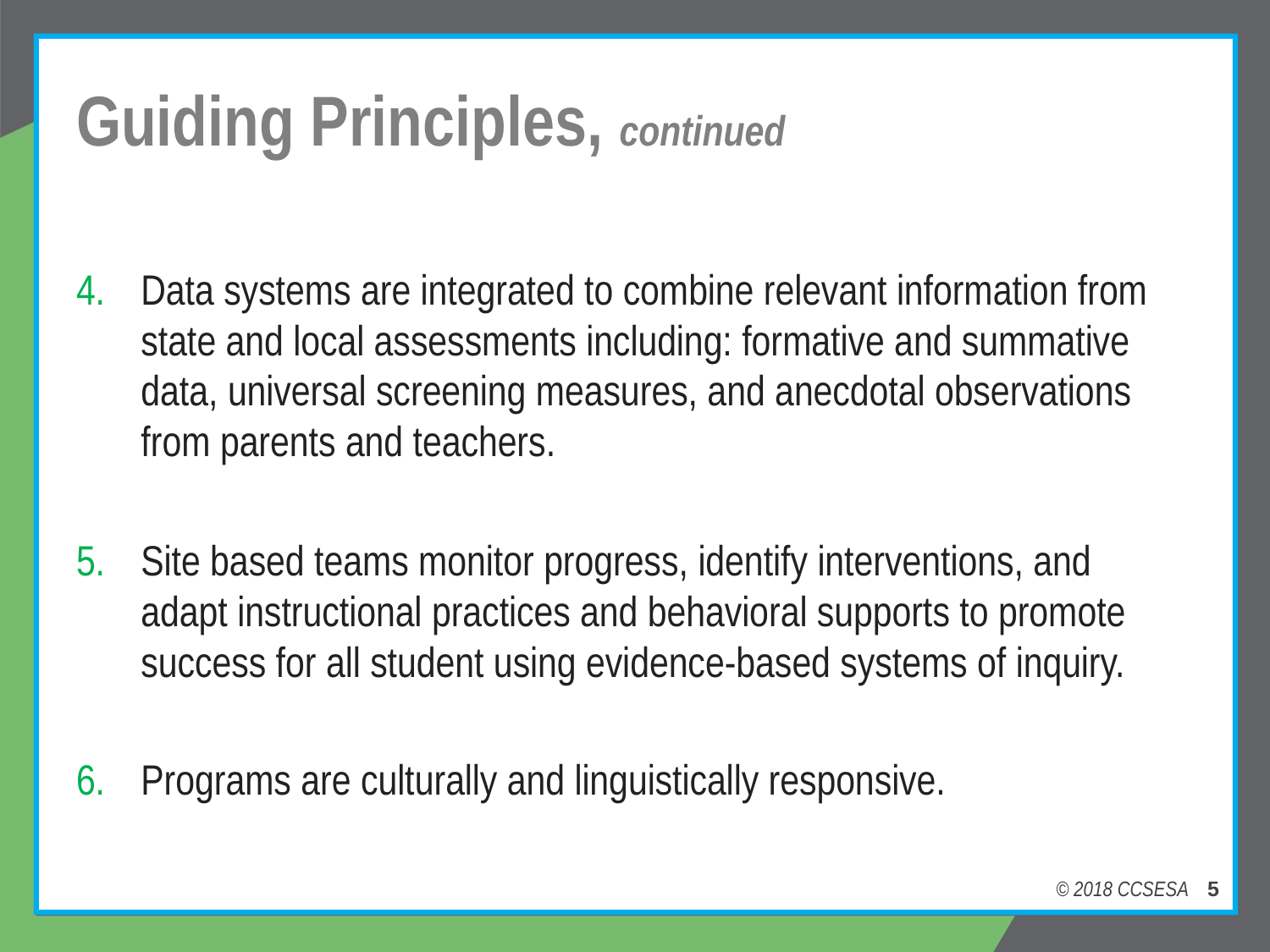

Guiding Principles, continued

Data systems are integrated to combine relevant information from state and local assessments including: formative and summative data, universal screening measures, and anecdotal observations from parents and teachers.

Site based teams monitor progress, identify interventions, and adapt instructional practices and behavioral supports to promote success for all student using evidence-based systems of inquiry.

Programs are culturally and linguistically responsive.
© 2018 CCSESA    5